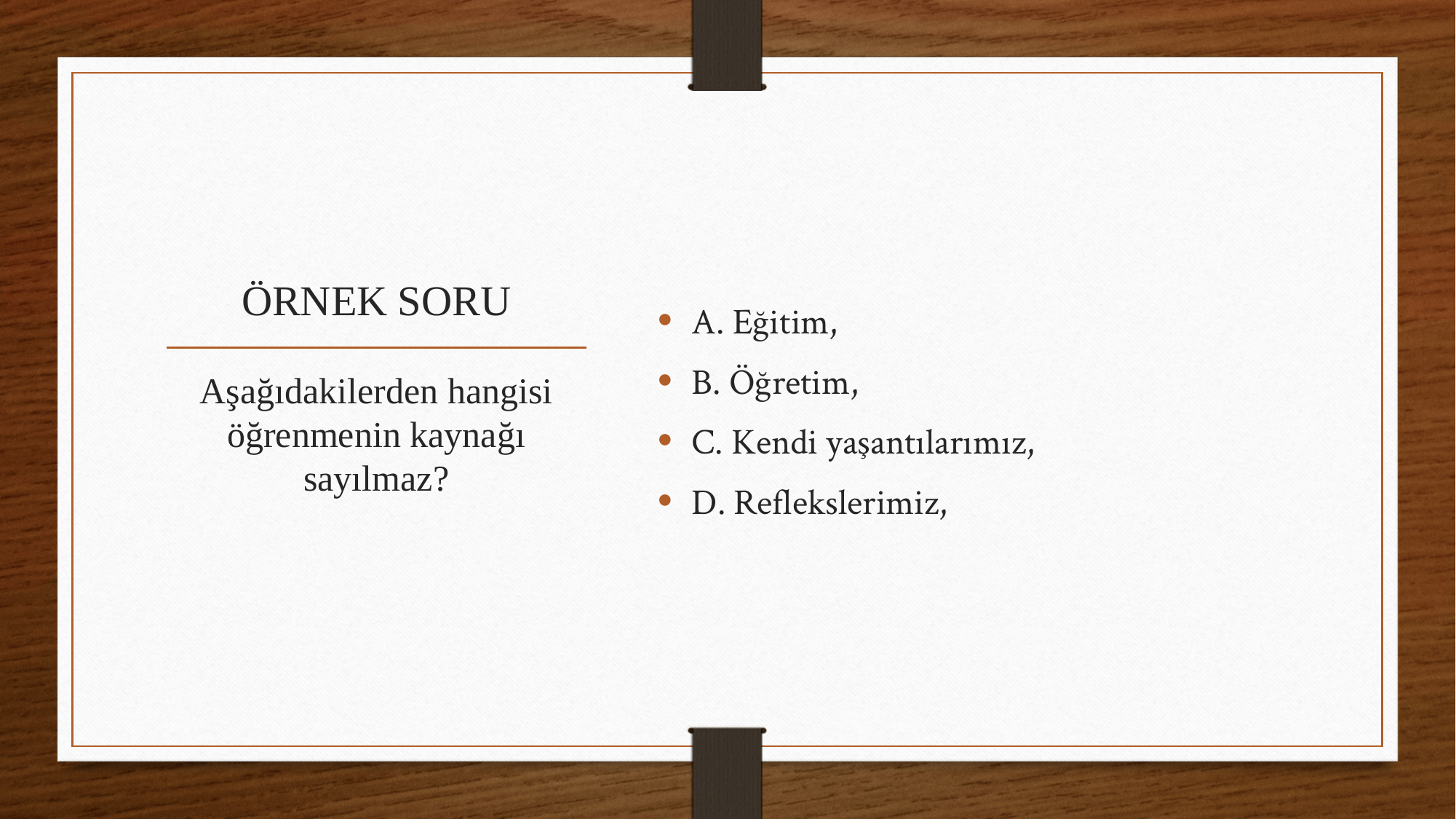

A. Eğitim,
B. Öğretim,
C. Kendi yaşantılarımız,
D. Reflekslerimiz,
# ÖRNEK SORU
Aşağıdakilerden hangisi öğrenmenin kaynağı sayılmaz?